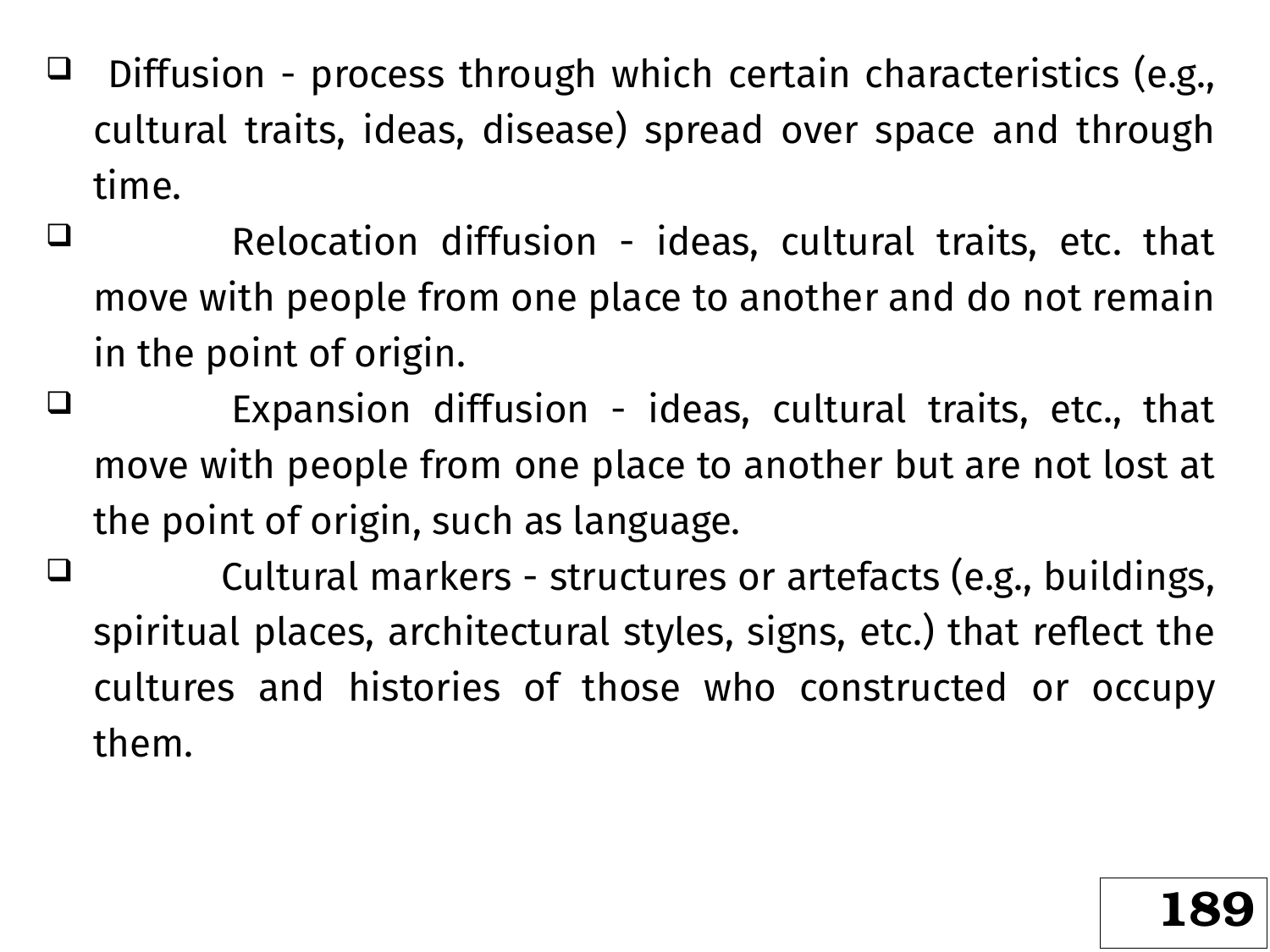

Diffusion - process through which certain characteristics (e.g., cultural traits, ideas, disease) spread over space and through time.
 	Relocation diffusion - ideas, cultural traits, etc. that move with people from one place to another and do not remain in the point of origin.
 	Expansion diffusion - ideas, cultural traits, etc., that move with people from one place to another but are not lost at the point of origin, such as language.
 	Cultural markers - structures or artefacts (e.g., buildings, spiritual places, architectural styles, signs, etc.) that reflect the cultures and histories of those who constructed or occupy them.

189